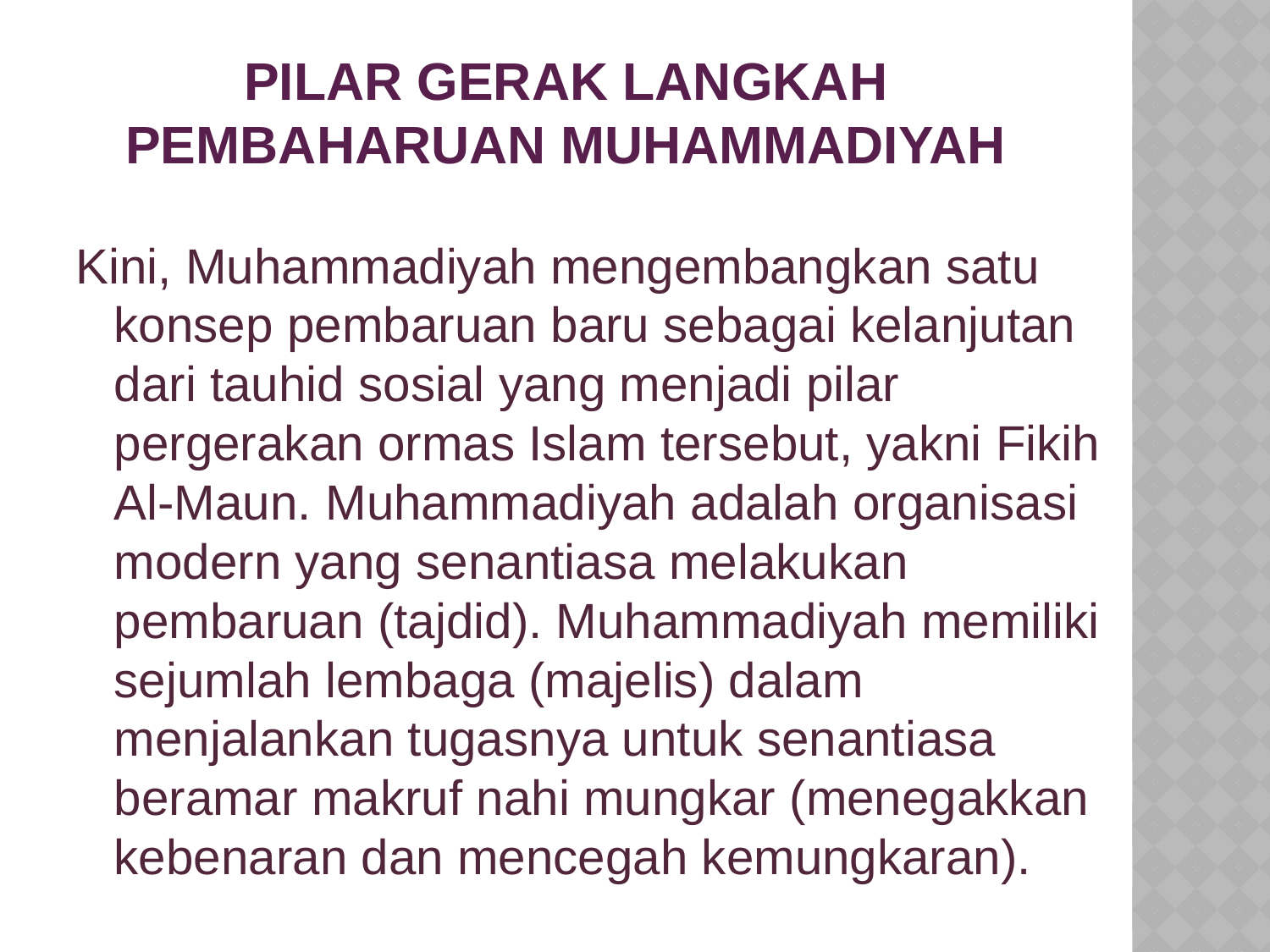

# Pilar Gerak Langkah Pembaharuan Muhammadiyah
Kini, Muhammadiyah mengembangkan satu konsep pembaruan baru sebagai kelanjutan dari tauhid sosial yang menjadi pilar pergerakan ormas Islam tersebut, yakni Fikih Al-Maun. Muhammadiyah adalah organisasi modern yang senantiasa melakukan pembaruan (tajdid). Muhammadiyah memiliki sejumlah lembaga (majelis) dalam menjalankan tugasnya untuk senantiasa beramar makruf nahi mungkar (menegakkan kebenaran dan mencegah kemungkaran).